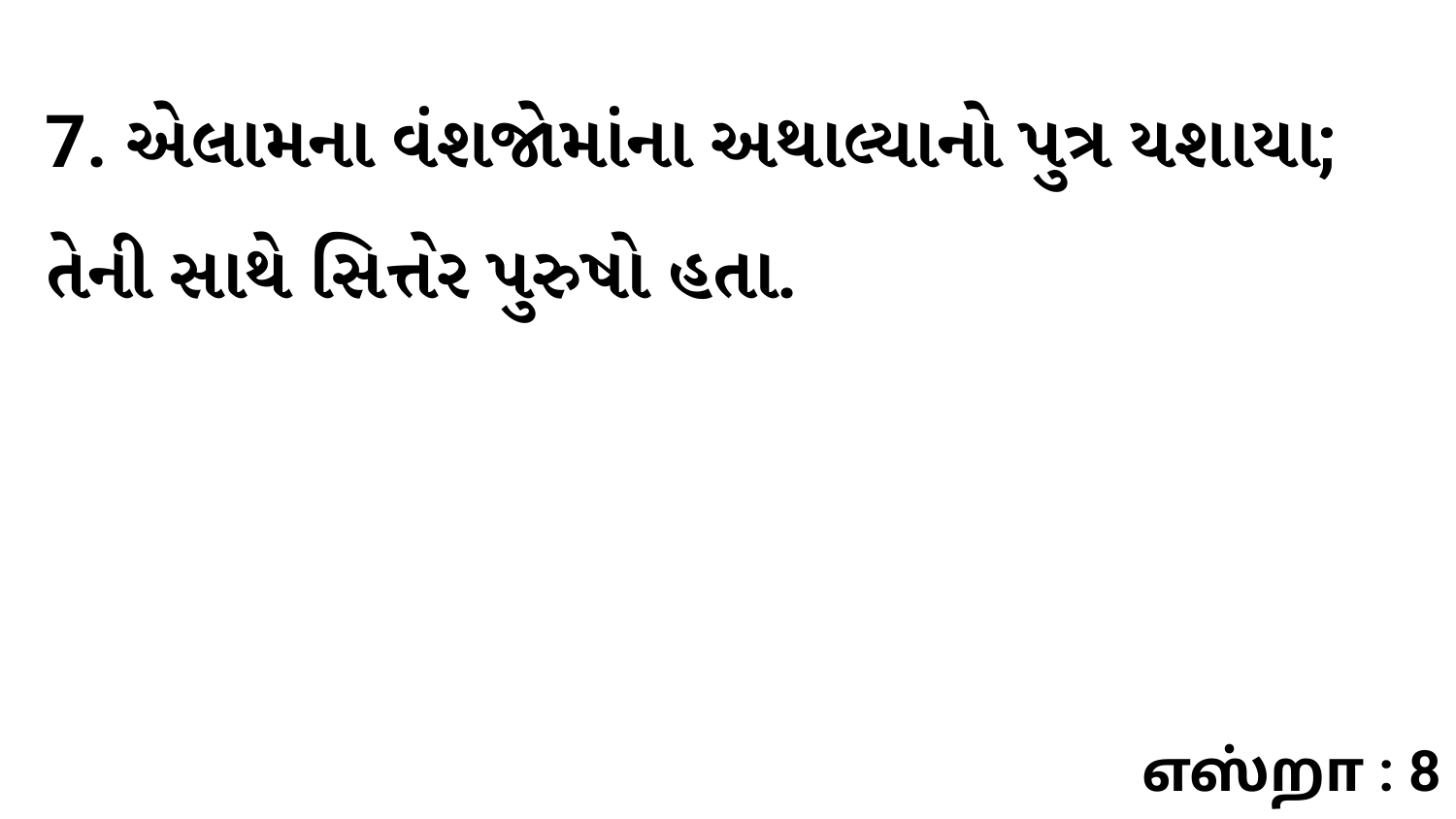

7. એલામના વંશજોમાંના અથાલ્યાનો પુત્ર યશાયા; તેની સાથે સિત્તેર પુરુષો હતા.
எஸ்றா : 8